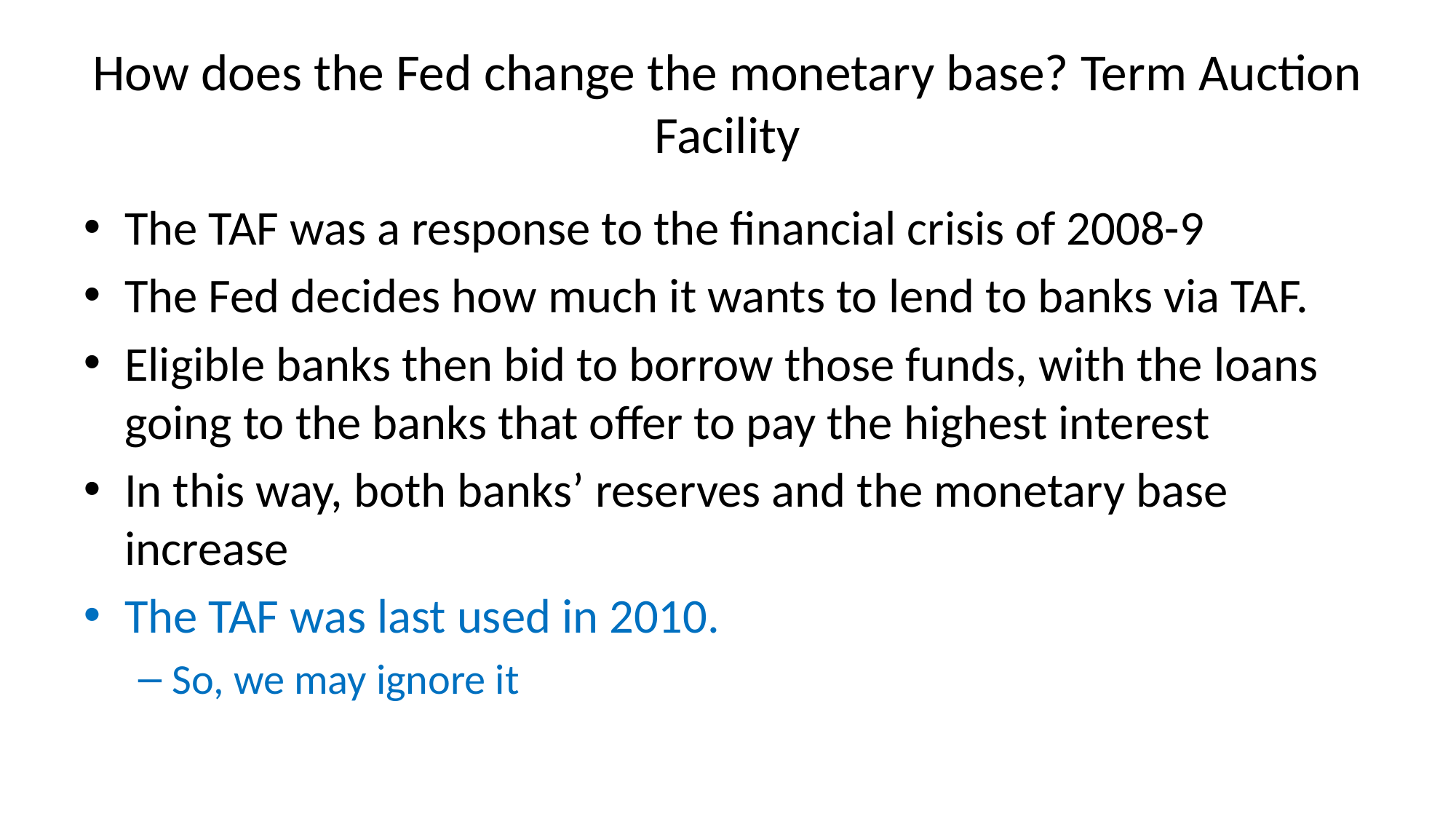

# How does the Fed change the monetary base? Term Auction Facility
The TAF was a response to the financial crisis of 2008-9
The Fed decides how much it wants to lend to banks via TAF.
Eligible banks then bid to borrow those funds, with the loans going to the banks that offer to pay the highest interest
In this way, both banks’ reserves and the monetary base increase
The TAF was last used in 2010.
So, we may ignore it